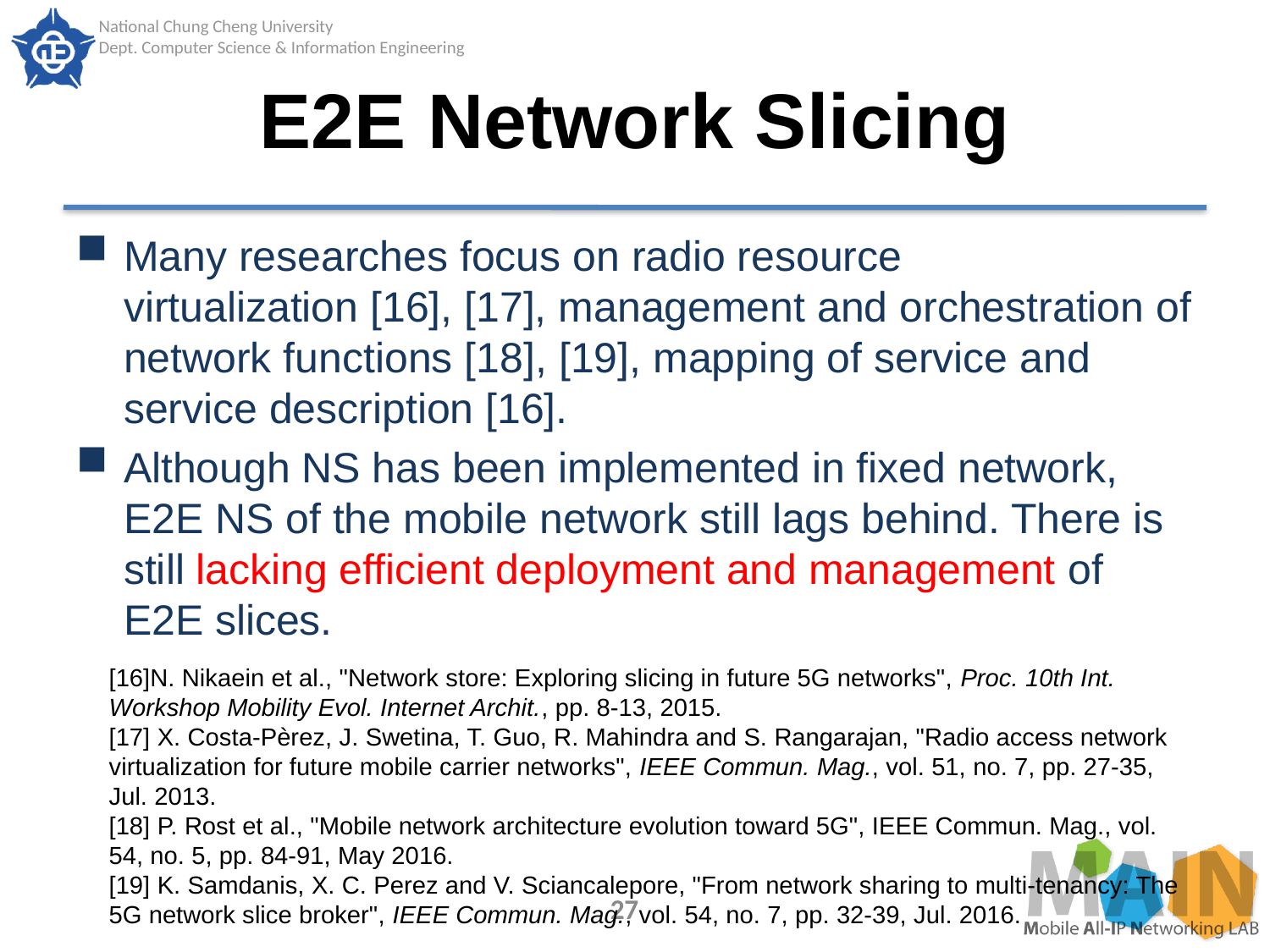

# E2E Network Slicing
Many researches focus on radio resource virtualization [16], [17], management and orchestration of network functions [18], [19], mapping of service and service description [16].
Although NS has been implemented in fixed network, E2E NS of the mobile network still lags behind. There is still lacking efficient deployment and management of E2E slices.
[16]N. Nikaein et al., "Network store: Exploring slicing in future 5G networks", Proc. 10th Int. Workshop Mobility Evol. Internet Archit., pp. 8-13, 2015.
[17] X. Costa-Pèrez, J. Swetina, T. Guo, R. Mahindra and S. Rangarajan, "Radio access network virtualization for future mobile carrier networks", IEEE Commun. Mag., vol. 51, no. 7, pp. 27-35, Jul. 2013.
[18] P. Rost et al., "Mobile network architecture evolution toward 5G", IEEE Commun. Mag., vol. 54, no. 5, pp. 84-91, May 2016.
[19] K. Samdanis, X. C. Perez and V. Sciancalepore, "From network sharing to multi-tenancy: The 5G network slice broker", IEEE Commun. Mag., vol. 54, no. 7, pp. 32-39, Jul. 2016.

27